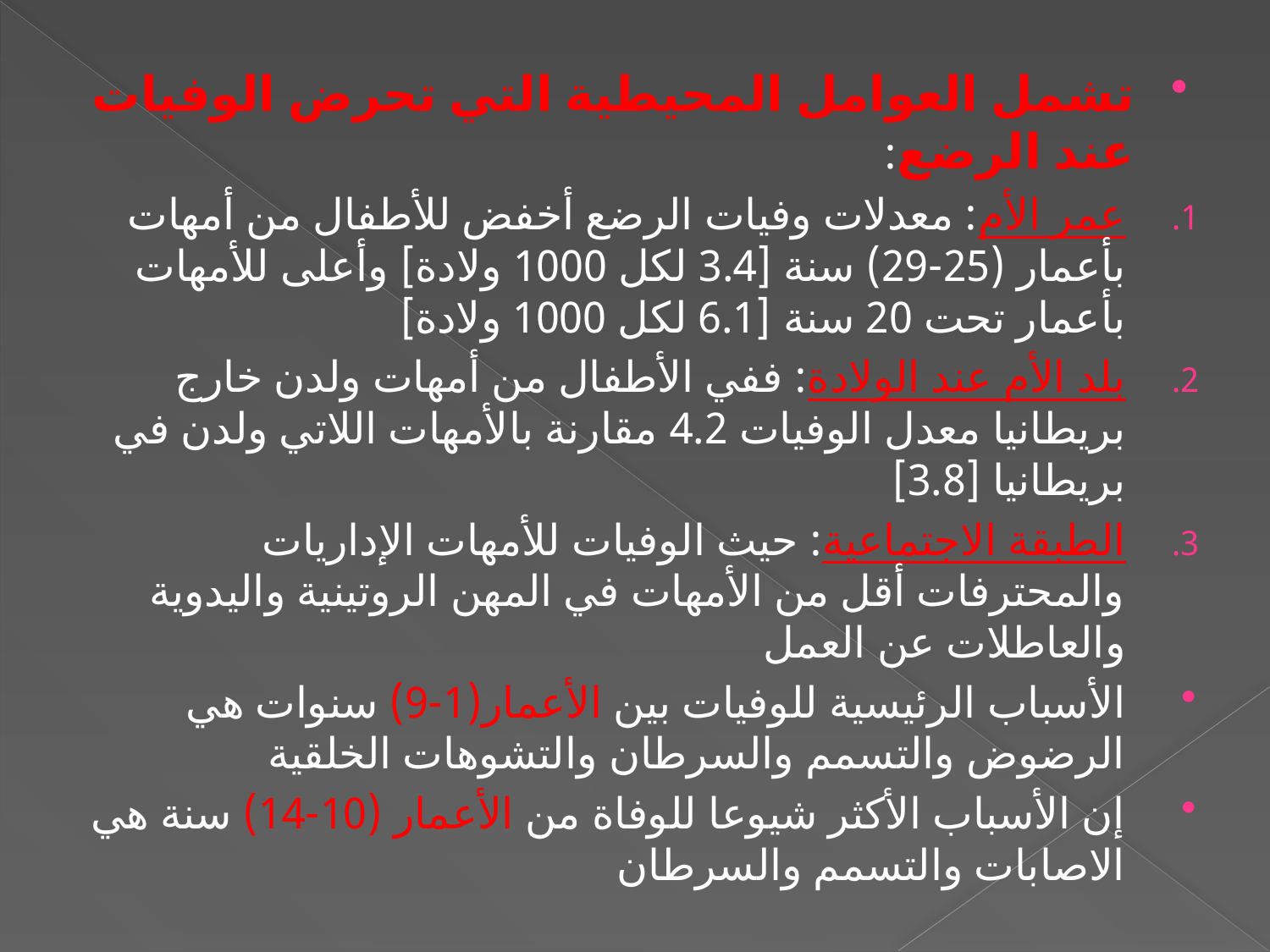

#
تشمل العوامل المحيطية التي تحرض الوفيات عند الرضع:
عمر الأم: معدلات وفيات الرضع أخفض للأطفال من أمهات بأعمار (25-29) سنة [3.4 لكل 1000 ولادة] وأعلى للأمهات بأعمار تحت 20 سنة [6.1 لكل 1000 ولادة]
بلد الأم عند الولادة: ففي الأطفال من أمهات ولدن خارج بريطانيا معدل الوفيات 4.2 مقارنة بالأمهات اللاتي ولدن في بريطانيا [3.8]
الطبقة الاجتماعية: حيث الوفيات للأمهات الإداريات والمحترفات أقل من الأمهات في المهن الروتينية واليدوية والعاطلات عن العمل
الأسباب الرئيسية للوفيات بين الأعمار(1-9) سنوات هي الرضوض والتسمم والسرطان والتشوهات الخلقية
إن الأسباب الأكثر شيوعا للوفاة من الأعمار (10-14) سنة هي الاصابات والتسمم والسرطان